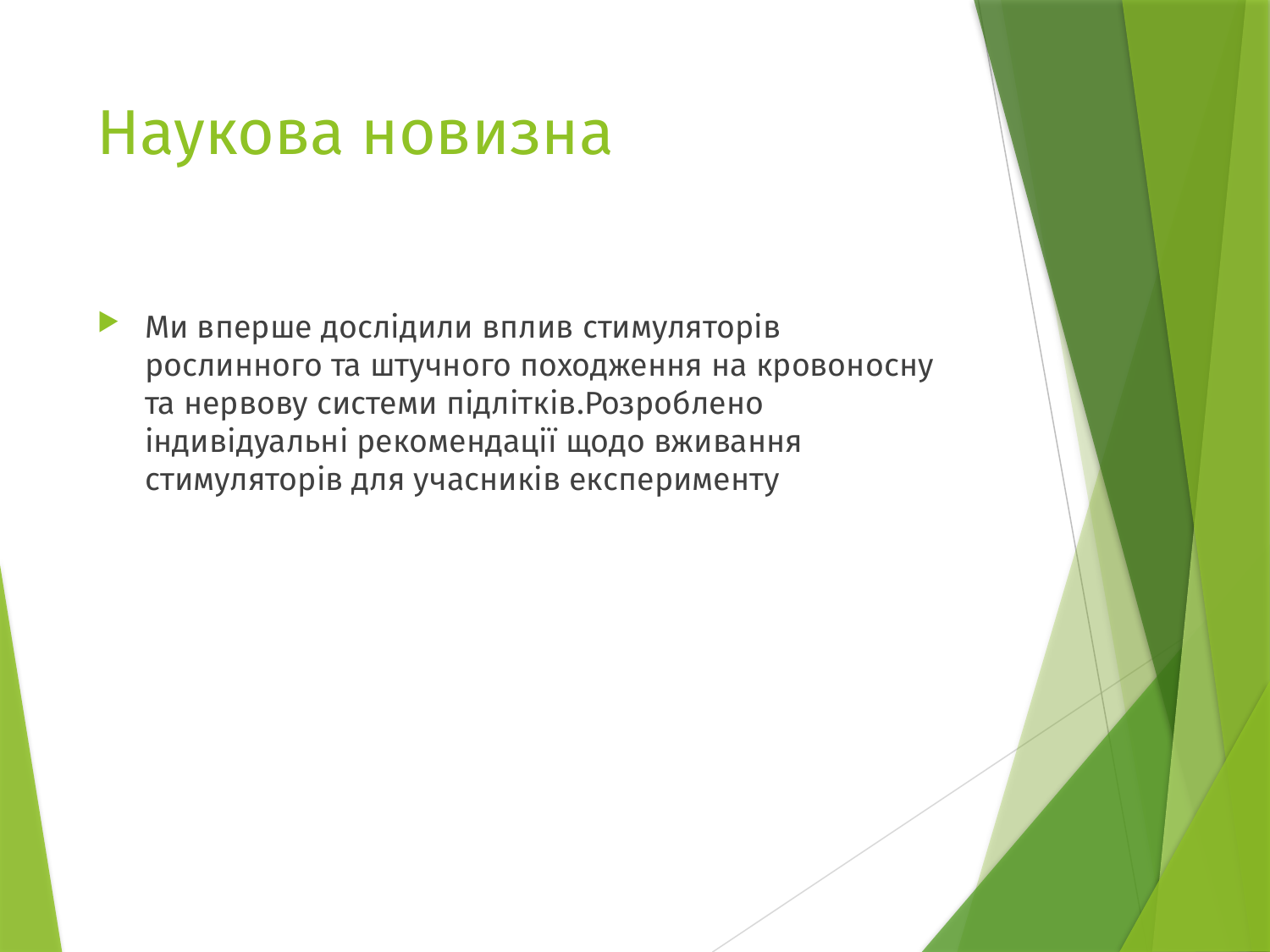

# Наукова новизна
Ми вперше дослідили вплив стимуляторів рослинного та штучного походження на кровоносну та нервову системи підлітків.Розроблено індивідуальні рекомендації щодо вживання стимуляторів для учасників експерименту